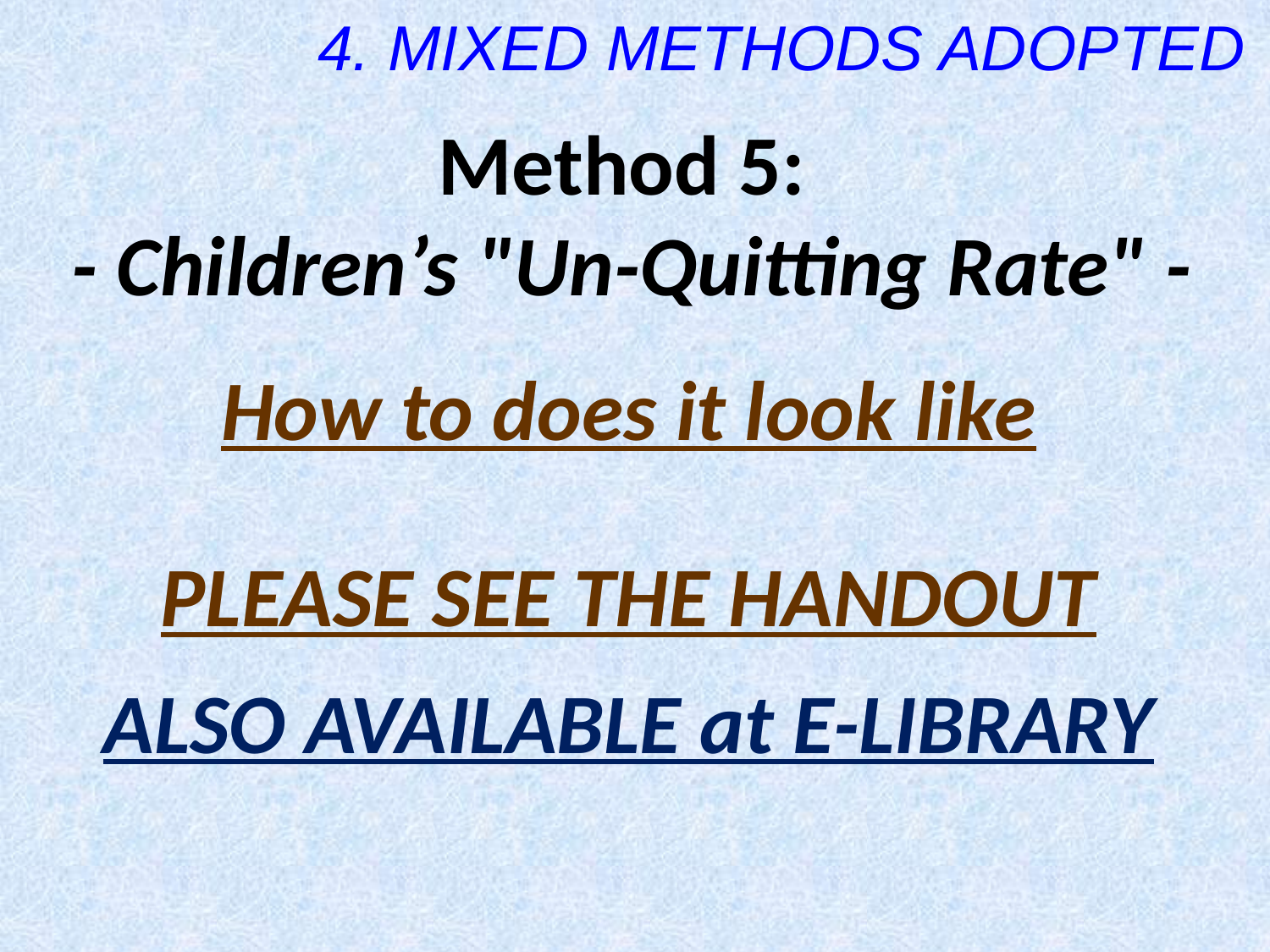

4. MIXED METHODS ADOPTED
Method 5:
- Children’s "Un-Quitting Rate" -
How to does it look like

PLEASE SEE THE HANDOUT

ALSO AVAILABLE at E-LIBRARY